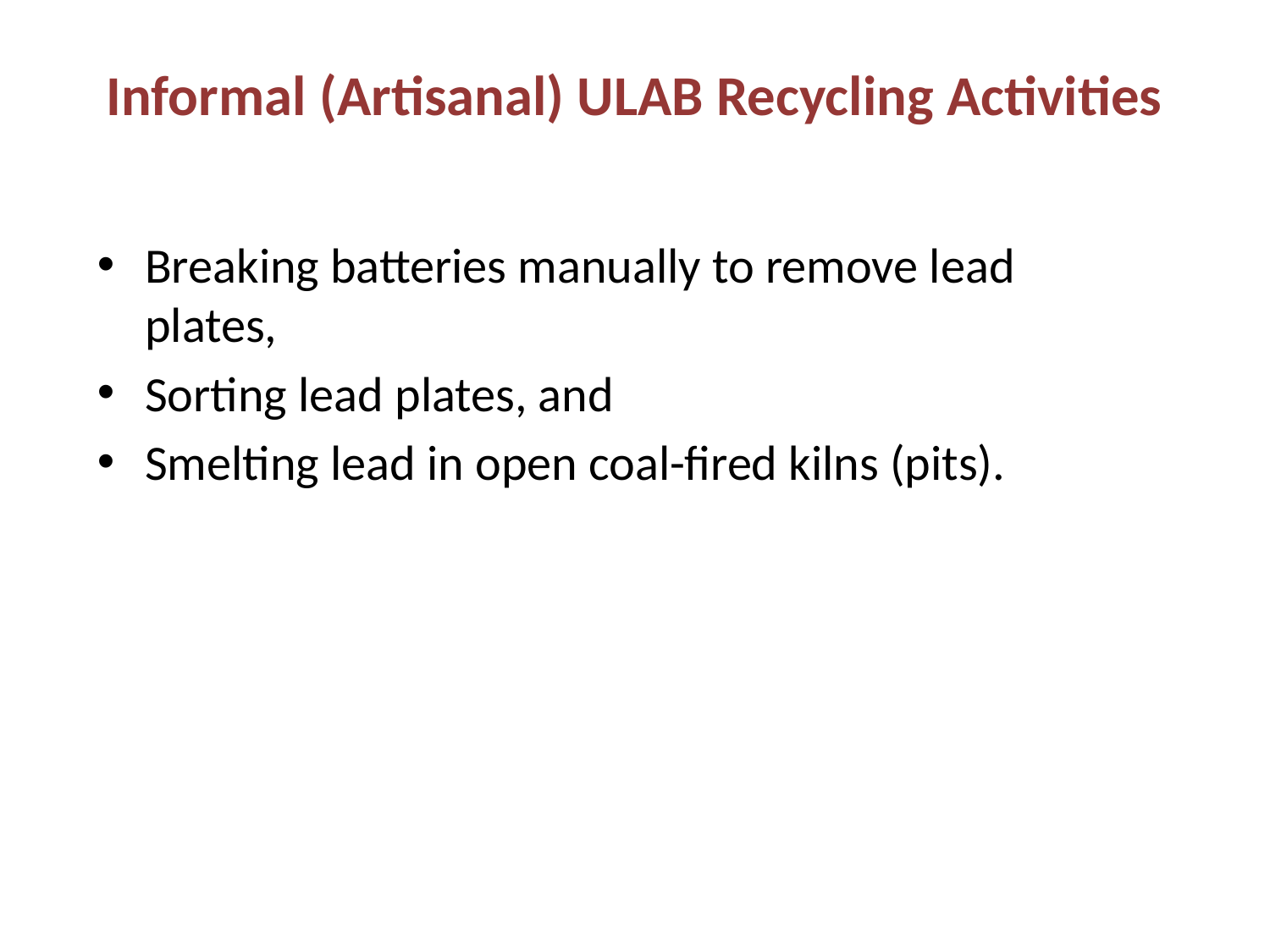

# Informal (Artisanal) ULAB Recycling Activities

Breaking batteries manually to remove lead plates,
Sorting lead plates, and
Smelting lead in open coal-fired kilns (pits).